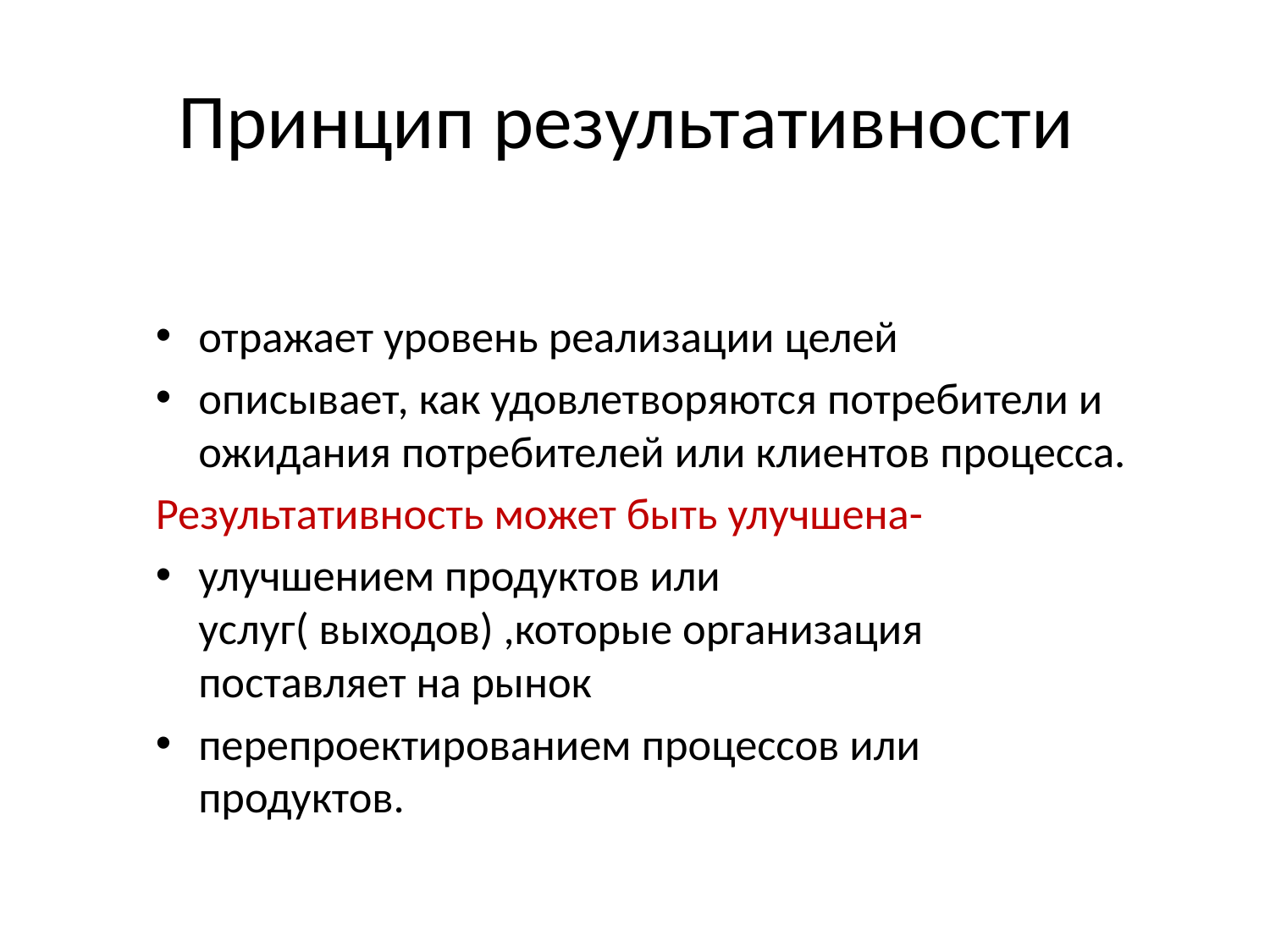

# Принцип результативности
отражает уровень реализации целей
описывает, как удовлетворяются потребители и ожидания потребителей или клиентов процесса.
Результативность может быть улучшена-
улучшением продуктов или услуг( выходов) ,которые организация поставляет на рынок
перепроектированием процессов или продуктов.